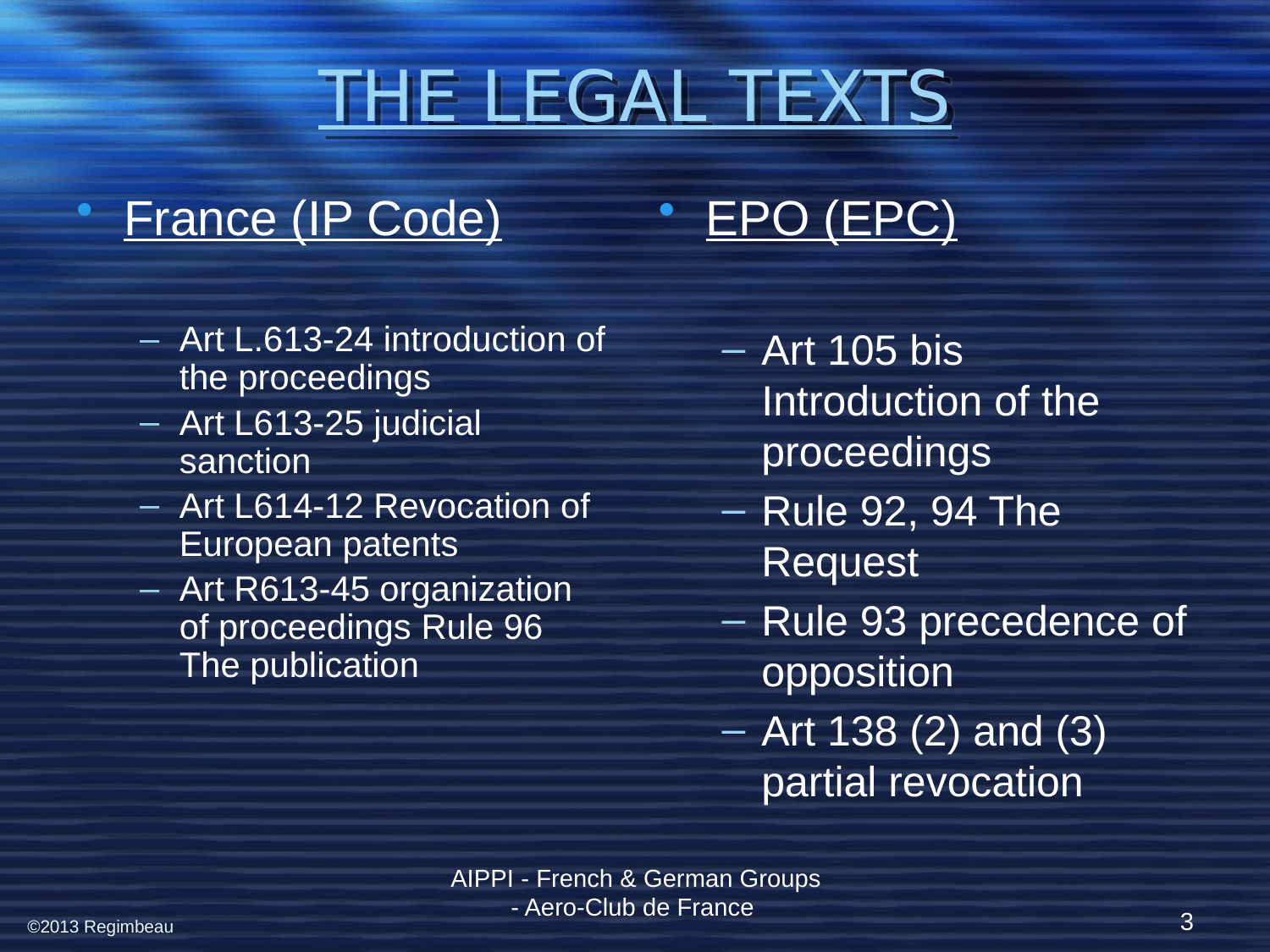

# THE LEGAL TEXTS
France (IP Code)

Art L.613-24 introduction of the proceedings
Art L613-25 judicial sanction
Art L614-12 Revocation of European patents
Art R613-45 organization of proceedings Rule 96 The publication

EPO (EPC)

Art 105 bis Introduction of the proceedings
Rule 92, 94 The Request
Rule 93 precedence of opposition
Art 138 (2) and (3) partial revocation

AIPPI - French & German Groups - Aero-Club de France
3
©2013 Regimbeau